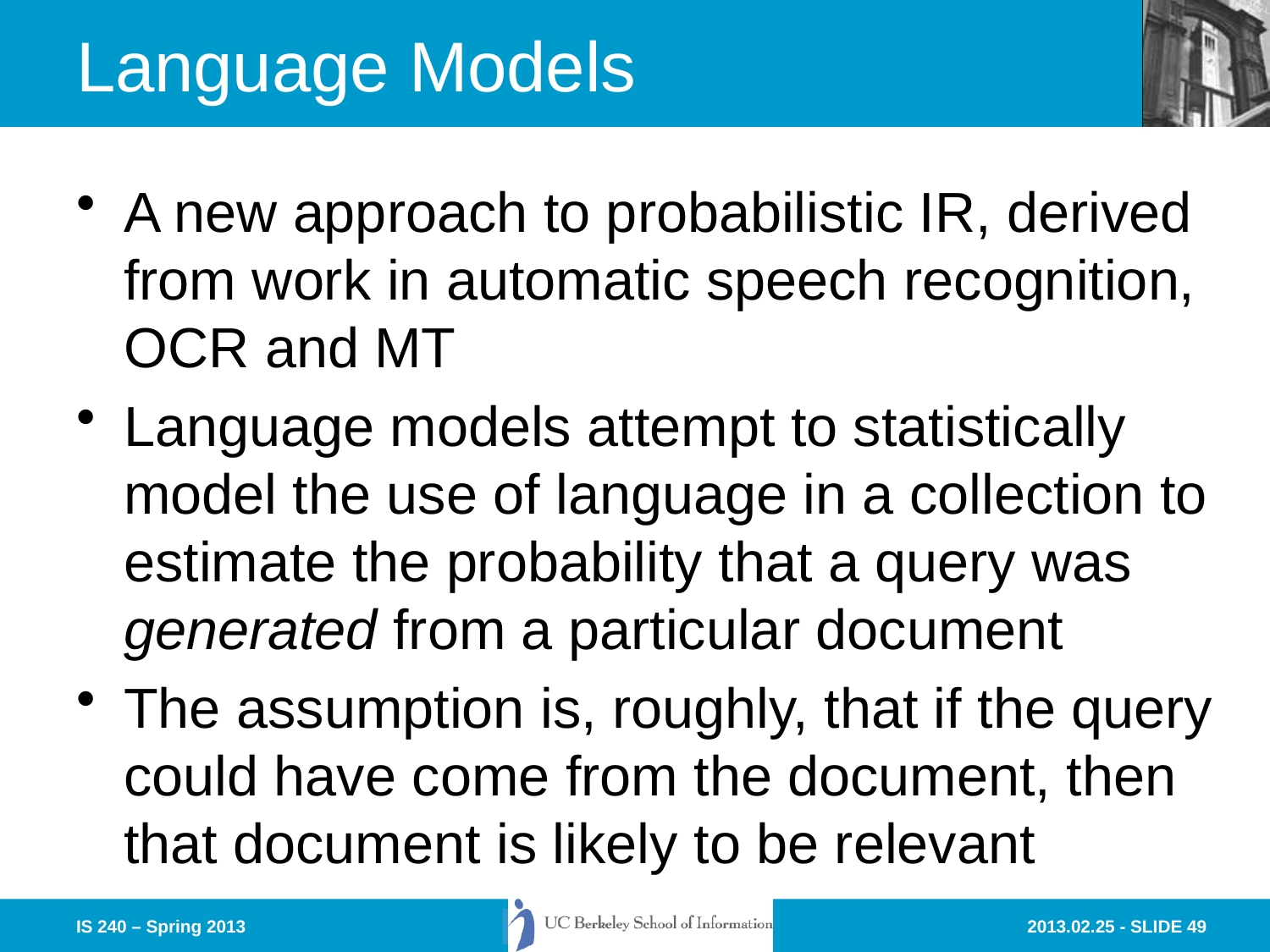

# Language Models
A new approach to probabilistic IR, derived from work in automatic speech recognition, OCR and MT
Language models attempt to statistically model the use of language in a collection to estimate the probability that a query was generated from a particular document
The assumption is, roughly, that if the query could have come from the document, then that document is likely to be relevant
IS 240 – Spring 2013